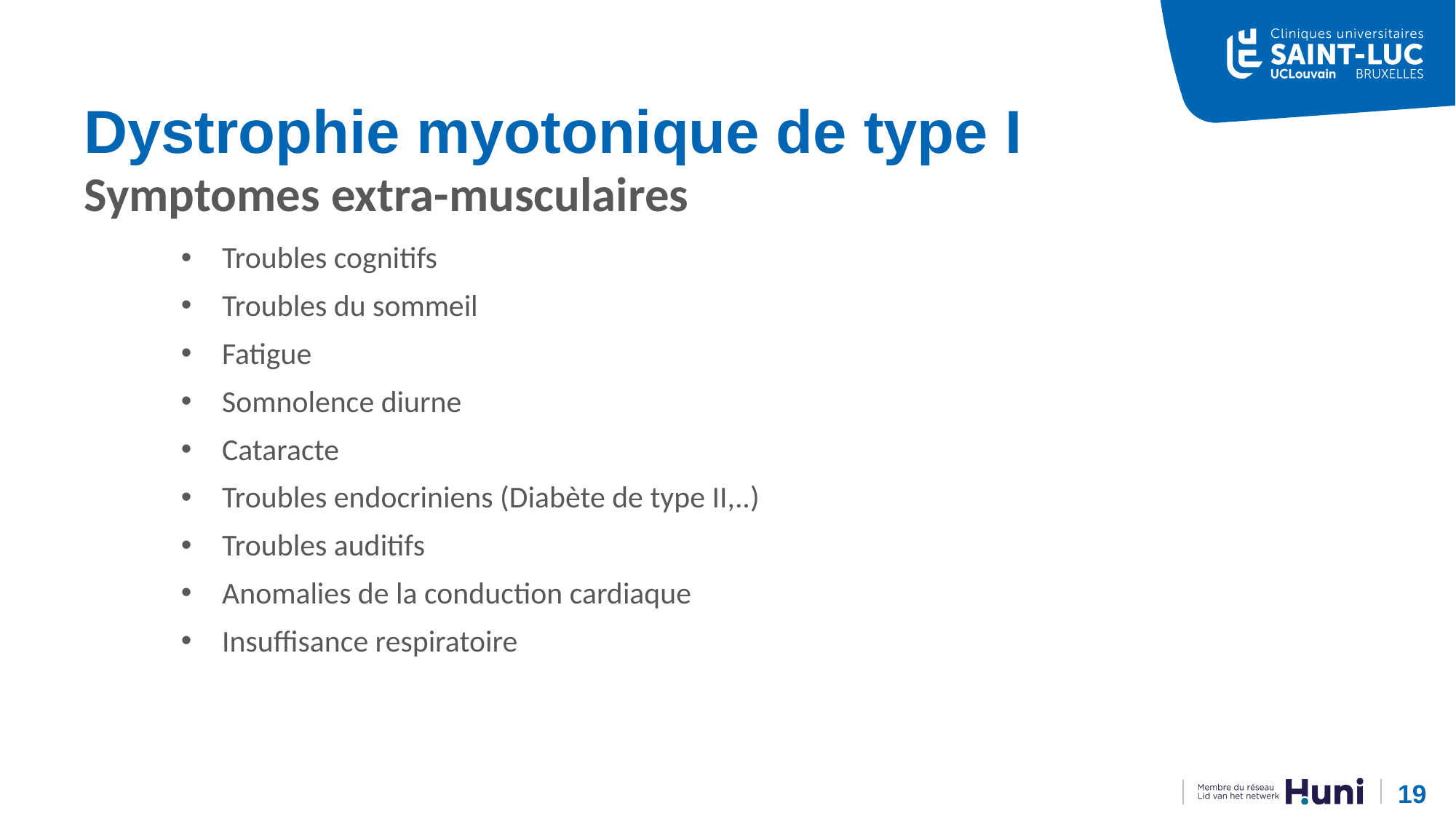

# Dystrophie myotonique de type I
Symptomes extra-musculaires
Troubles cognitifs
Troubles du sommeil
Fatigue
Somnolence diurne
Cataracte
Troubles endocriniens (Diabète de type II,..)
Troubles auditifs
Anomalies de la conduction cardiaque
Insuffisance respiratoire

19